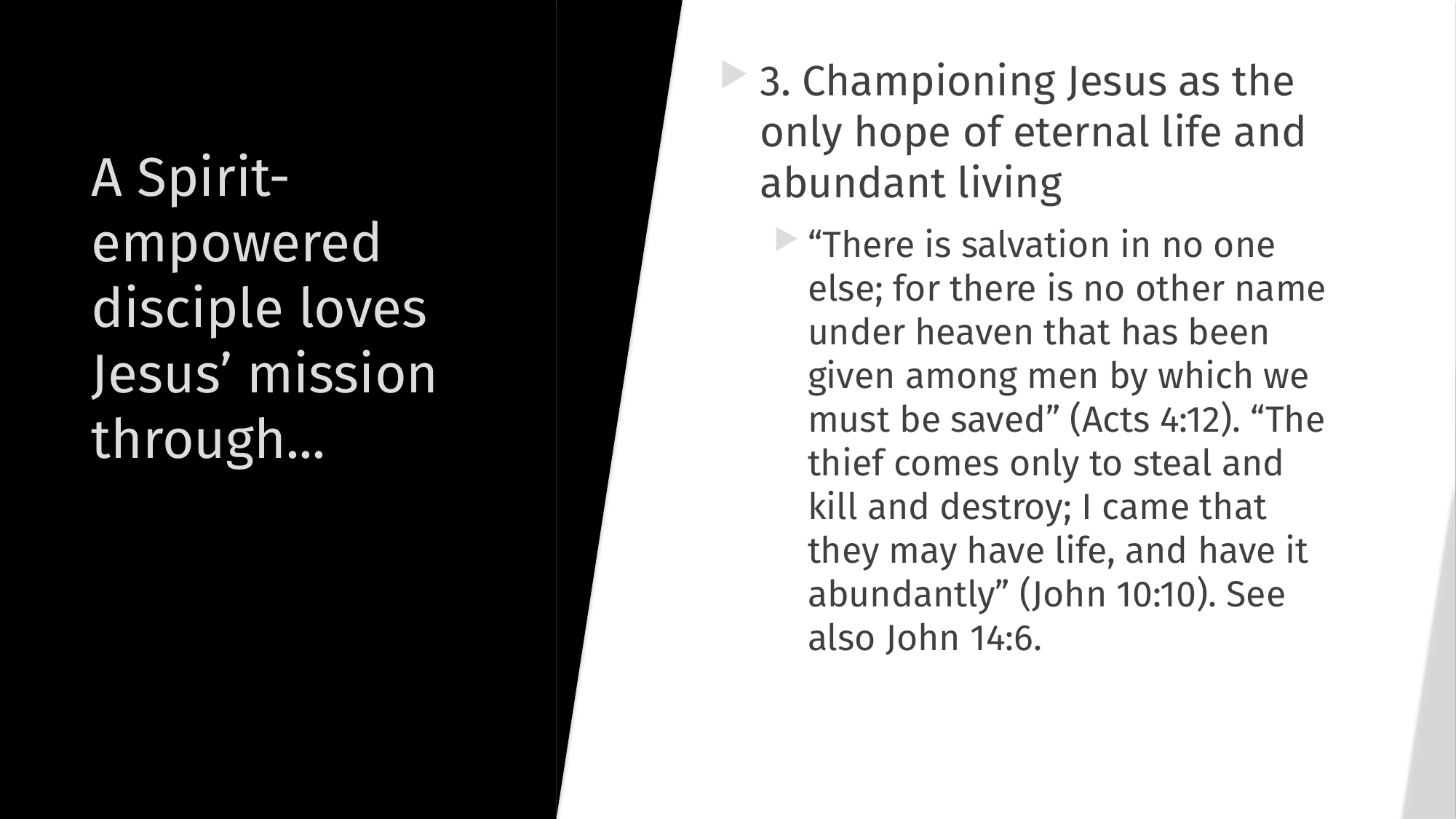

3. Championing Jesus as the only hope of eternal life and abundant living
“There is salvation in no one else; for there is no other name under heaven that has been given among men by which we must be saved” (Acts 4:12). “The thief comes only to steal and kill and destroy; I came that they may have life, and have it abundantly” (John 10:10). See also John 14:6.
# A Spirit-empowered disciple loves Jesus’ mission through...